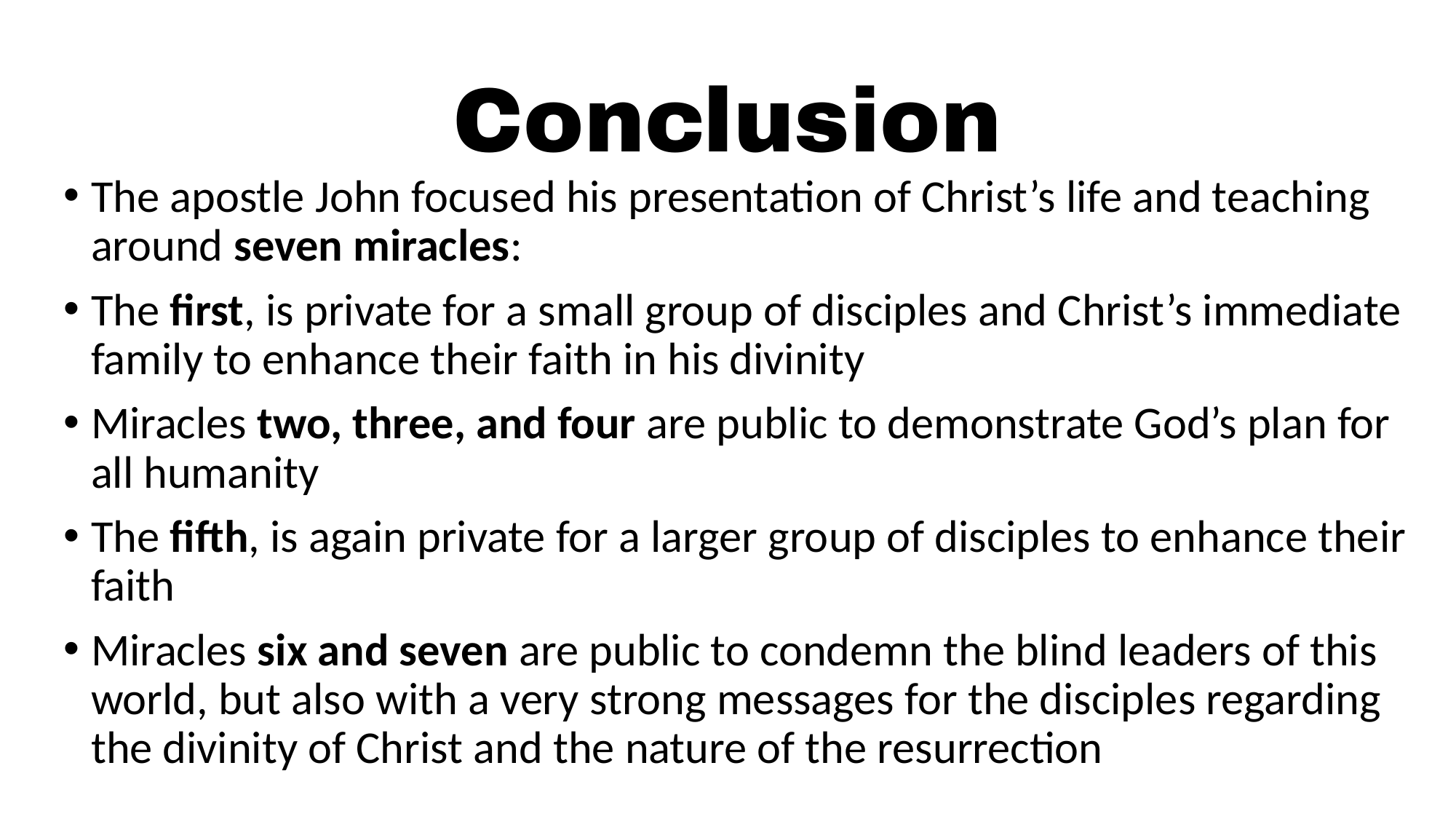

# Conclusion
The apostle John focused his presentation of Christ’s life and teaching around seven miracles:
The first, is private for a small group of disciples and Christ’s immediate family to enhance their faith in his divinity
Miracles two, three, and four are public to demonstrate God’s plan for all humanity
The fifth, is again private for a larger group of disciples to enhance their faith
Miracles six and seven are public to condemn the blind leaders of this world, but also with a very strong messages for the disciples regarding the divinity of Christ and the nature of the resurrection